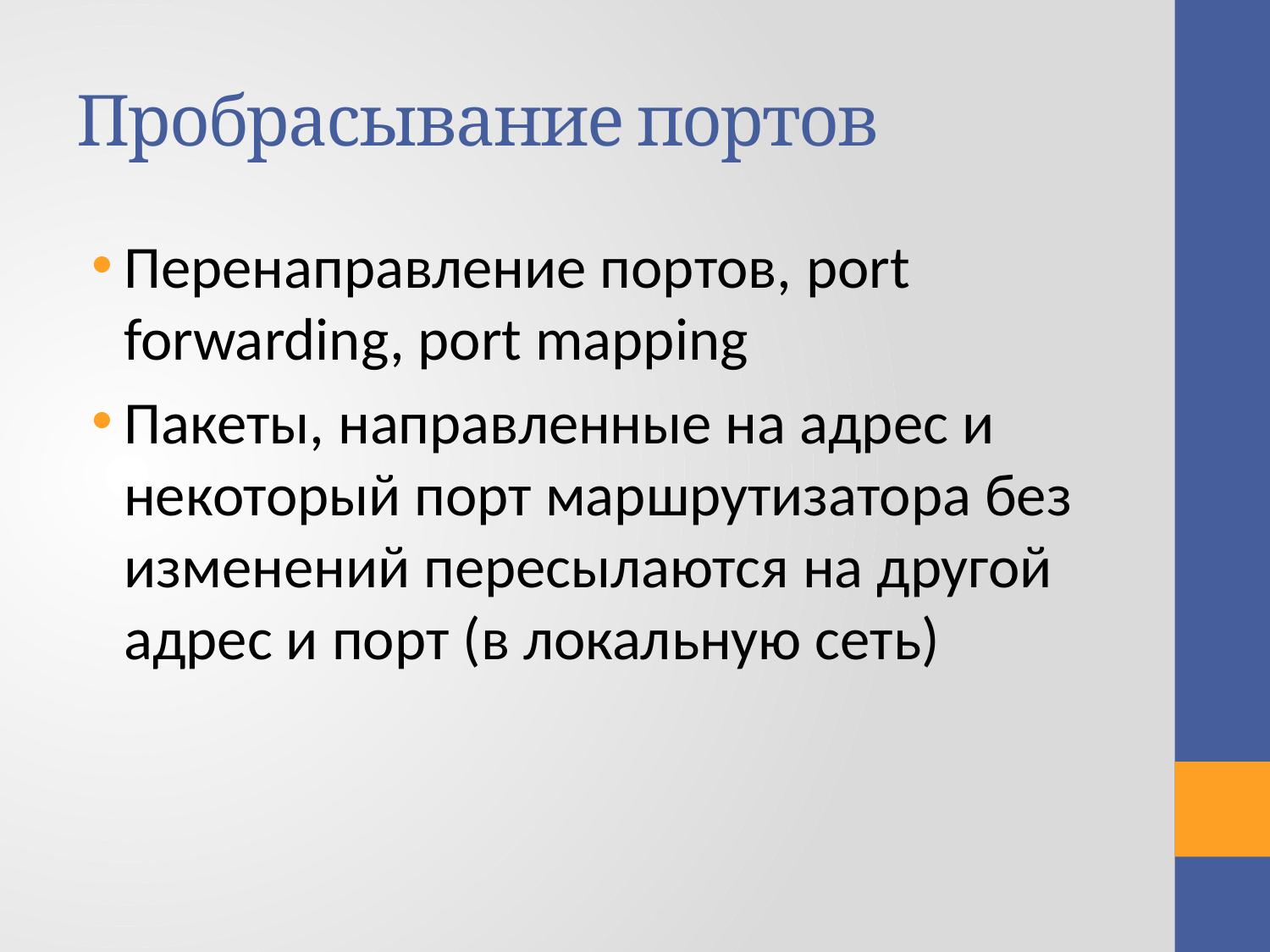

# Пробрасывание портов
Перенаправление портов, port forwarding, port mapping
Пакеты, направленные на адрес и некоторый порт маршрутизатора без изменений пересылаются на другой адрес и порт (в локальную сеть)